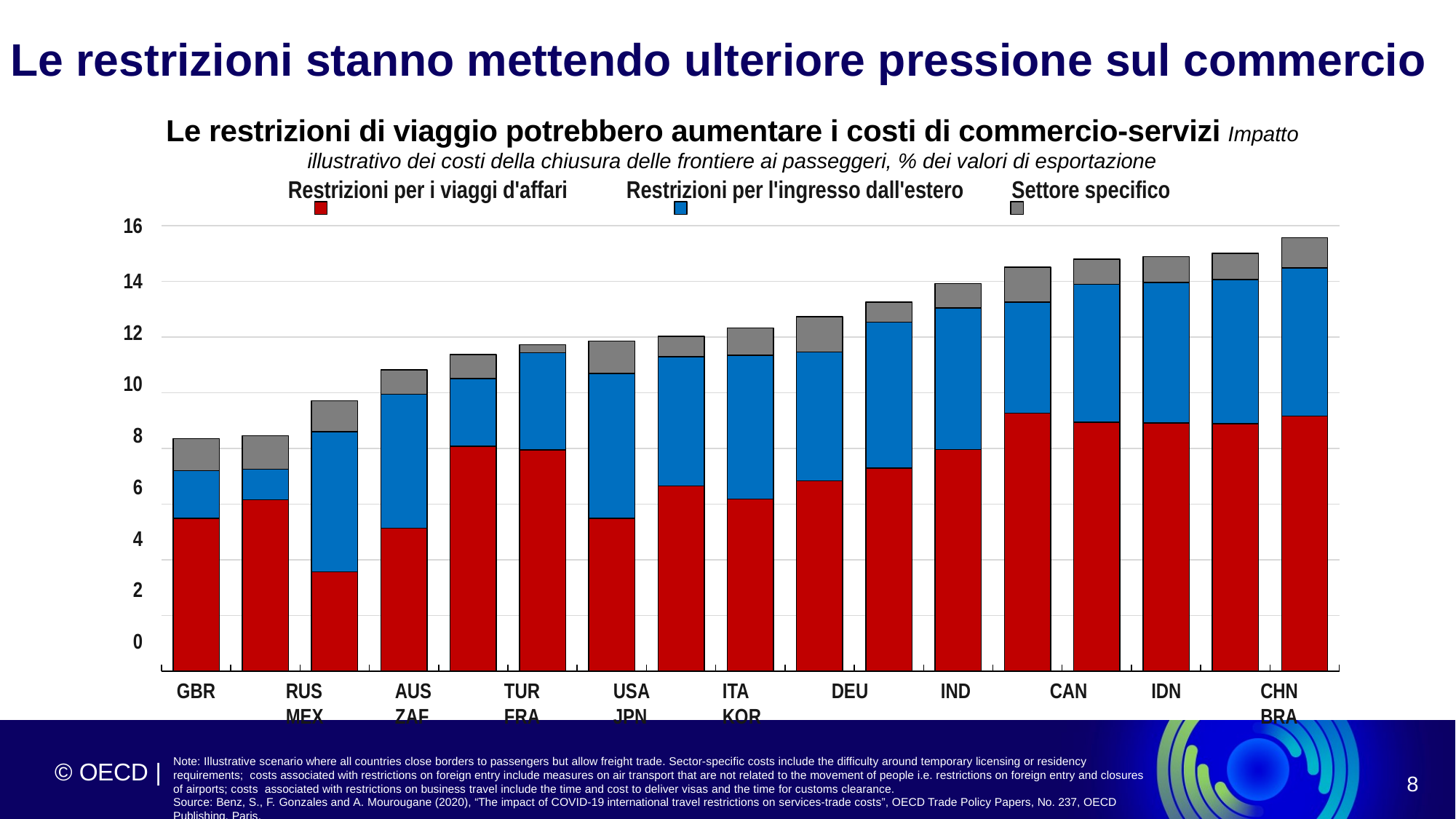

Le restrizioni stanno mettendo ulteriore pressione sul commercio
Le restrizioni di viaggio potrebbero aumentare i costi di commercio-servizi Impatto illustrativo dei costi della chiusura delle frontiere ai passeggeri, % dei valori di esportazione
Restrizioni per i viaggi d'affari           Restrizioni per l'ingresso dall'estero         Settore specifico

16

14

12

10

8

6

4

2

0
GBR	RUS	AUS	TUR	USA	ITA	DEU	IND	CAN	MEX	ZAF	FRA	JPN	KOR

Note: Illustrative scenario where all countries close borders to passengers but allow freight trade. Sector-specific costs include the difficulty around temporary licensing or residency requirements;  costs associated with restrictions on foreign entry include measures on air transport that are not related to the movement of people i.e. restrictions on foreign entry and closures of airports; costs  associated with restrictions on business travel include the time and cost to deliver visas and the time for customs clearance.
Source: Benz, S., F. Gonzales and A. Mourougane (2020), “The impact of COVID-19 international travel restrictions on services-trade costs”, OECD Trade Policy Papers, No. 237, OECD  Publishing, Paris.
IDN	CHN	BRA
© OECD |
8